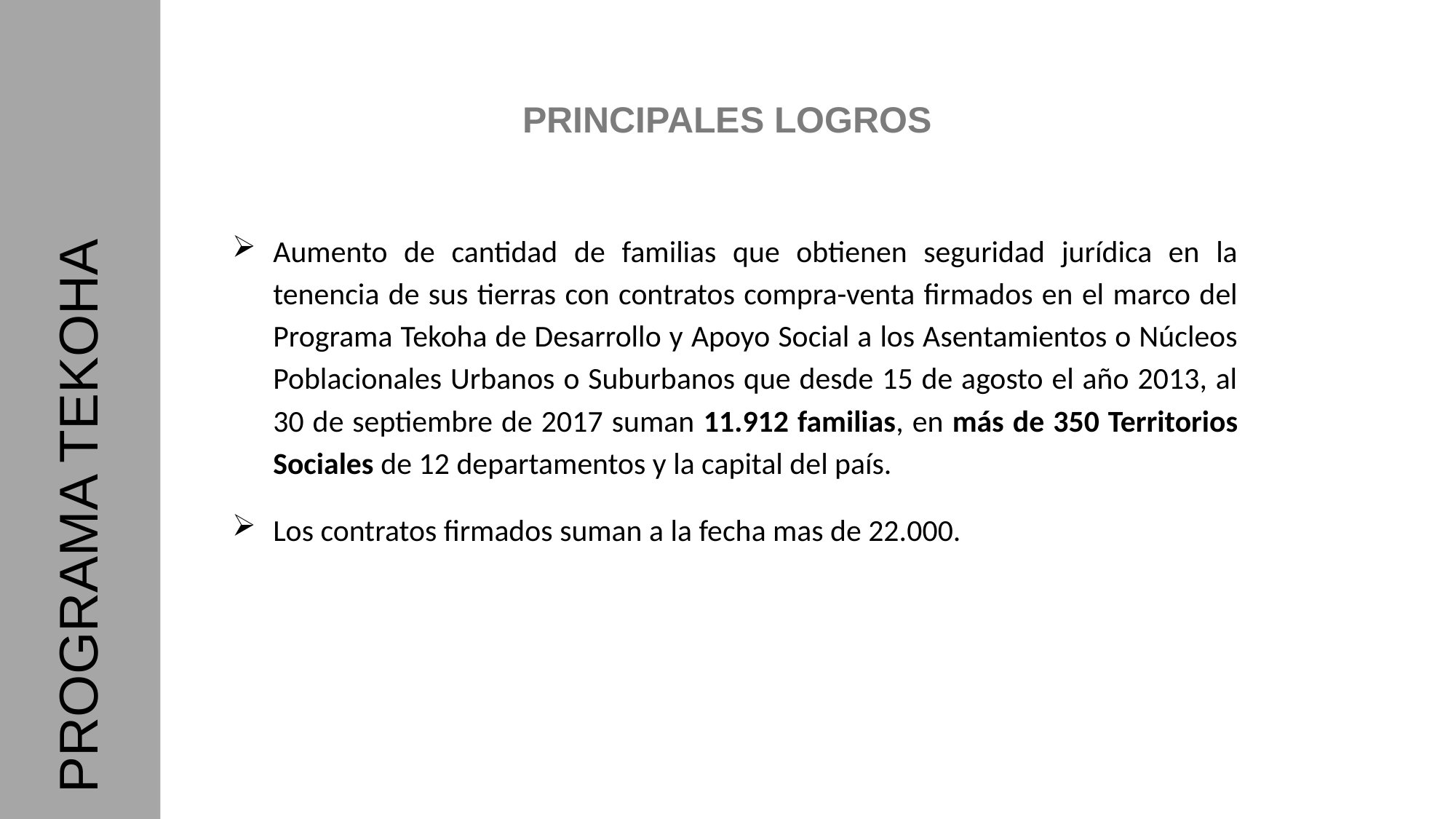

PRINCIPALES LOGROS
Aumento de cantidad de familias que obtienen seguridad jurídica en la tenencia de sus tierras con contratos compra-venta firmados en el marco del Programa Tekoha de Desarrollo y Apoyo Social a los Asentamientos o Núcleos Poblacionales Urbanos o Suburbanos que desde 15 de agosto el año 2013, al 30 de septiembre de 2017 suman 11.912 familias, en más de 350 Territorios Sociales de 12 departamentos y la capital del país.
Los contratos firmados suman a la fecha mas de 22.000.

# PROGRAMA TEKOHA